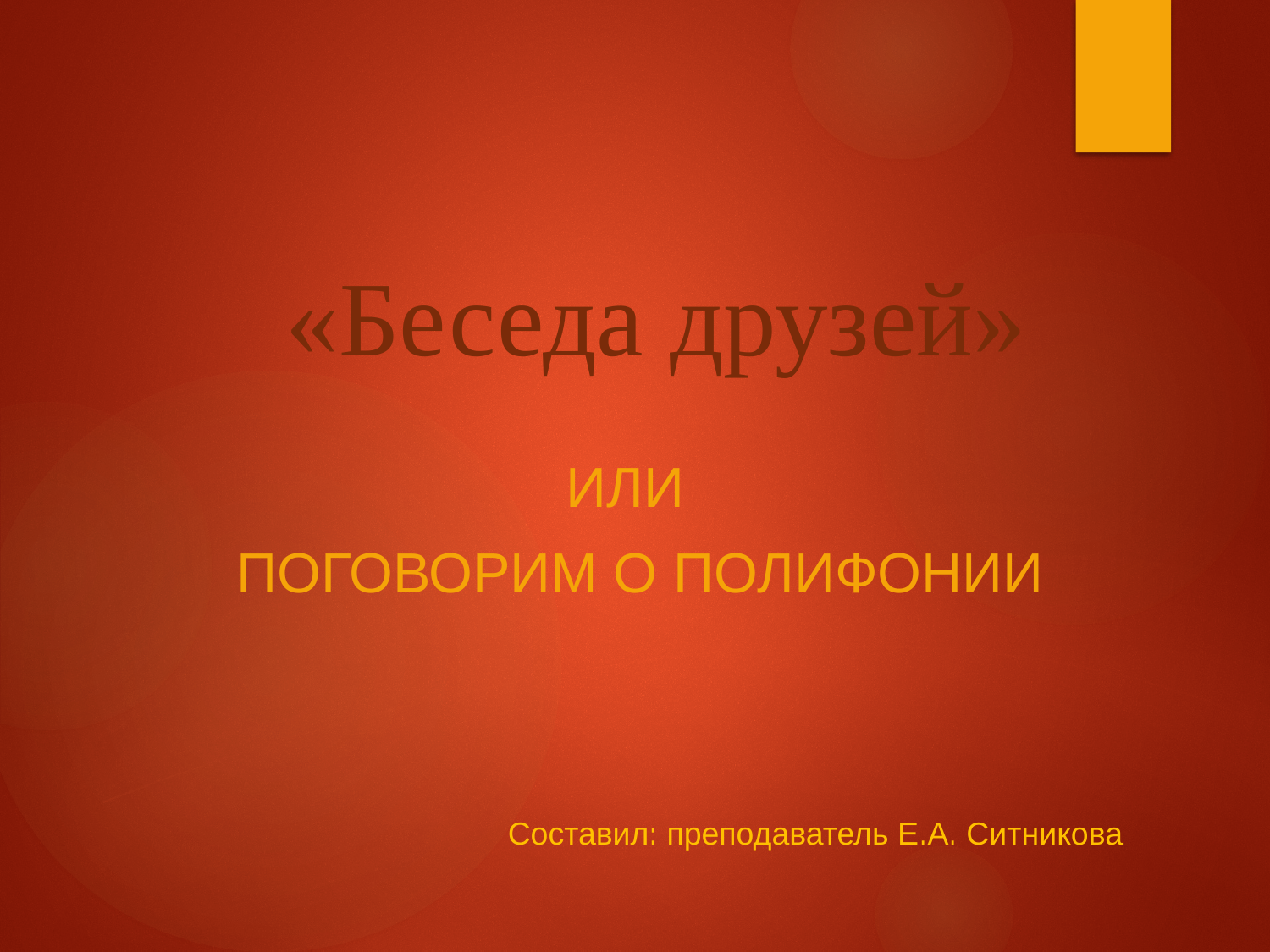

# «Беседа друзей»
                             Или
        поговорим о полифонии
Составил: преподаватель Е.А. Ситникова